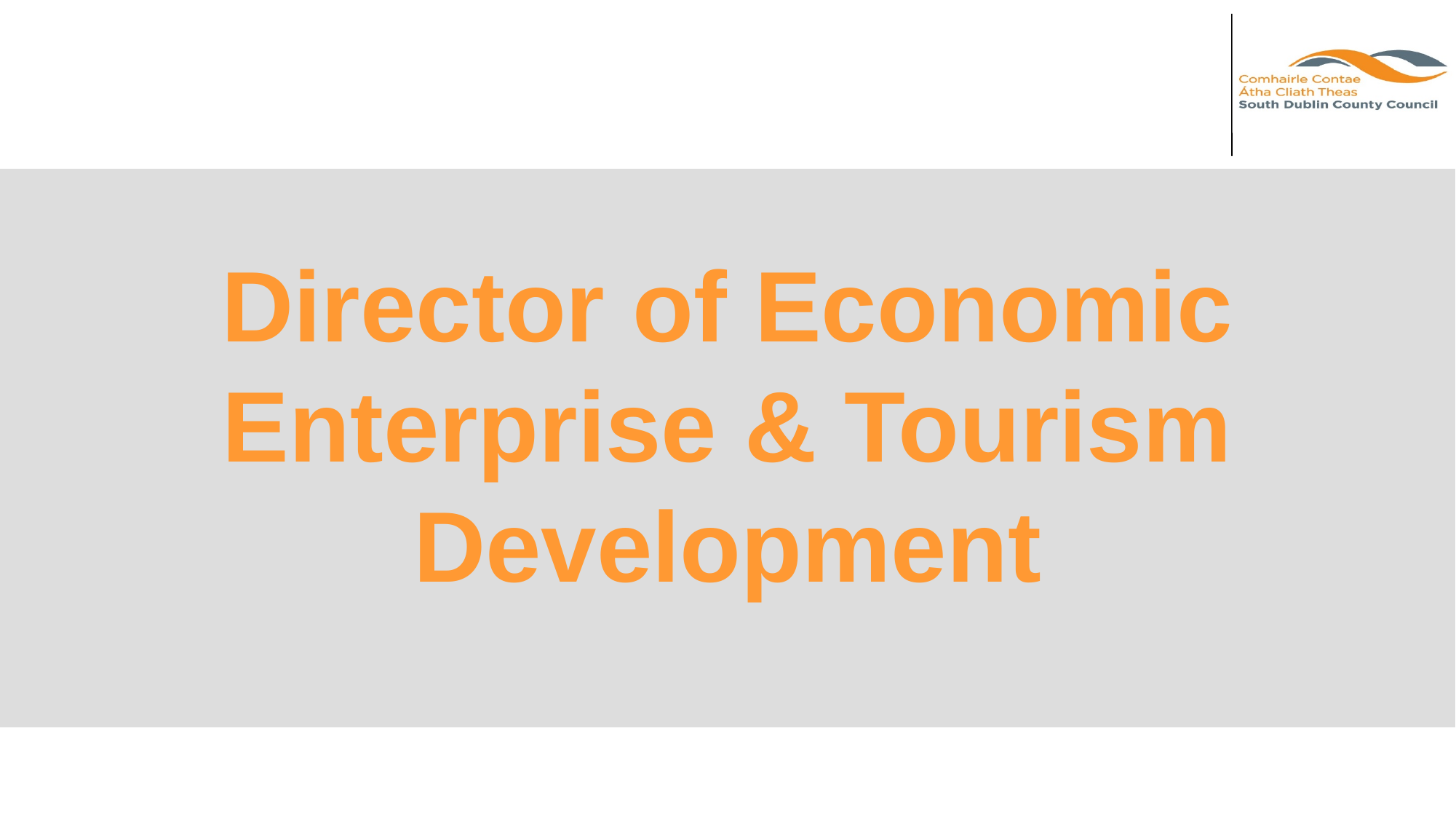

Director of Economic Enterprise & Tourism Development